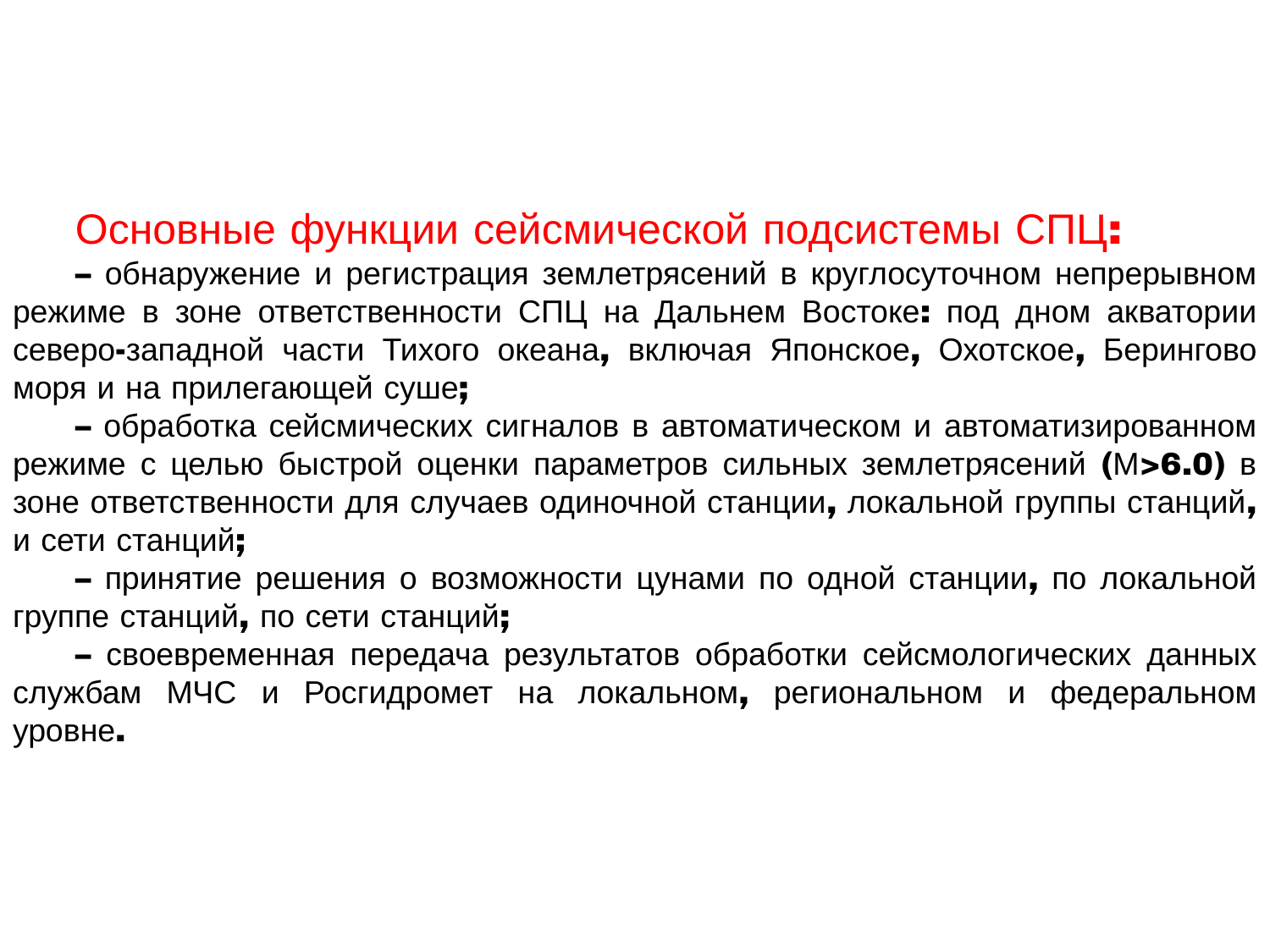

Основные функции сейсмической подсистемы СПЦ:
– обнаружение и регистрация землетрясений в круглосуточном непрерывном режиме в зоне ответственности СПЦ на Дальнем Востоке: под дном акватории северо-западной части Тихого океана, включая Японское, Охотское, Берингово моря и на прилегающей суше;
– обработка сейсмических сигналов в автоматическом и автоматизированном режиме с целью быстрой оценки параметров сильных землетрясений (М>6.0) в зоне ответственности для случаев одиночной станции, локальной группы станций, и сети станций;
– принятие решения о возможности цунами по одной станции, по локальной группе станций, по сети станций;
– своевременная передача результатов обработки сейсмологических данных службам МЧС и Росгидромет на локальном, региональном и федеральном уровне.